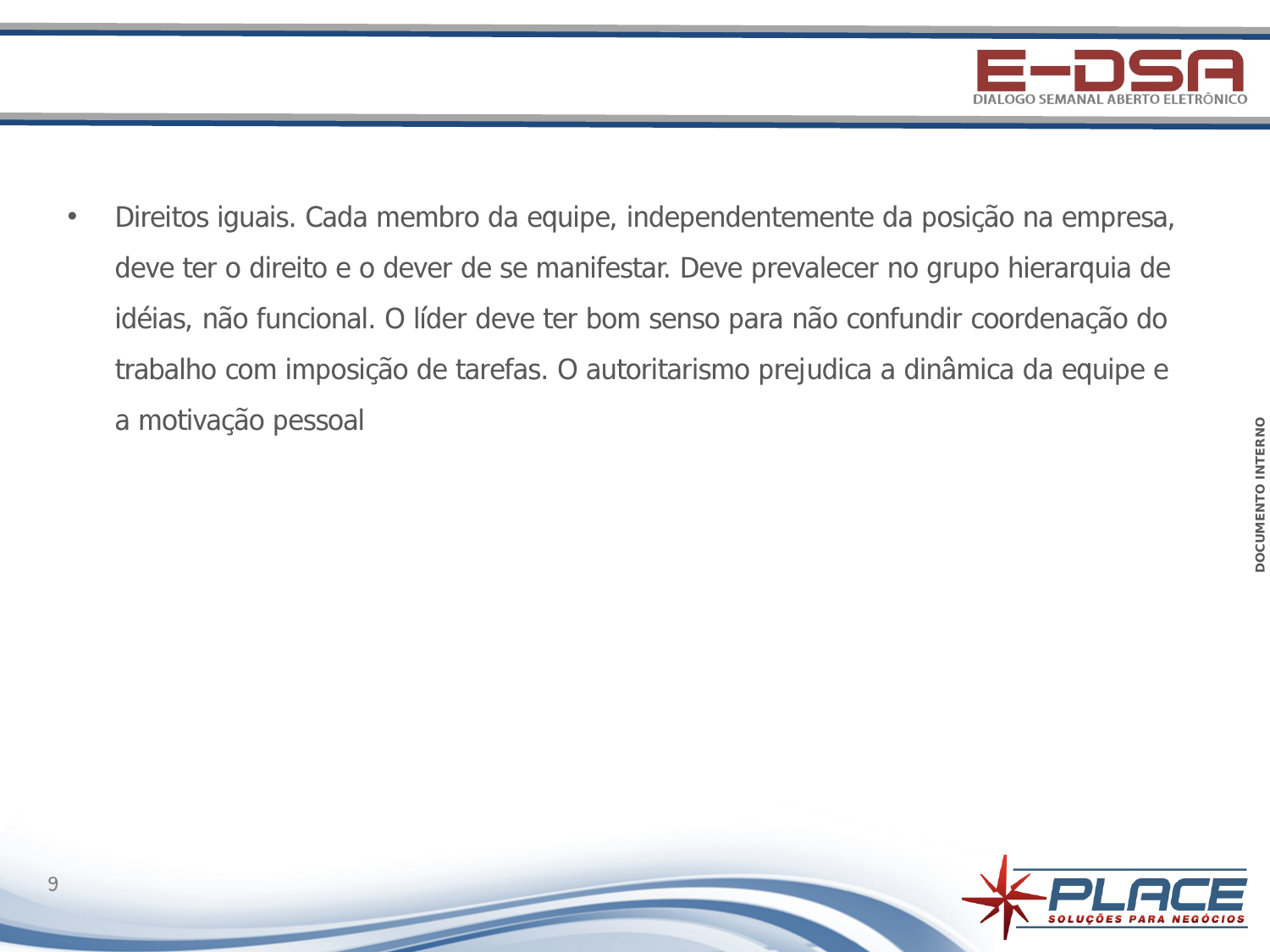

#
Direitos iguais. Cada membro da equipe, independentemente da posição na empresa, deve ter o direito e o dever de se manifestar. Deve prevalecer no grupo hierarquia de idéias, não funcional. O líder deve ter bom senso para não confundir coordenação do trabalho com imposição de tarefas. O autoritarismo prejudica a dinâmica da equipe e a motivação pessoal